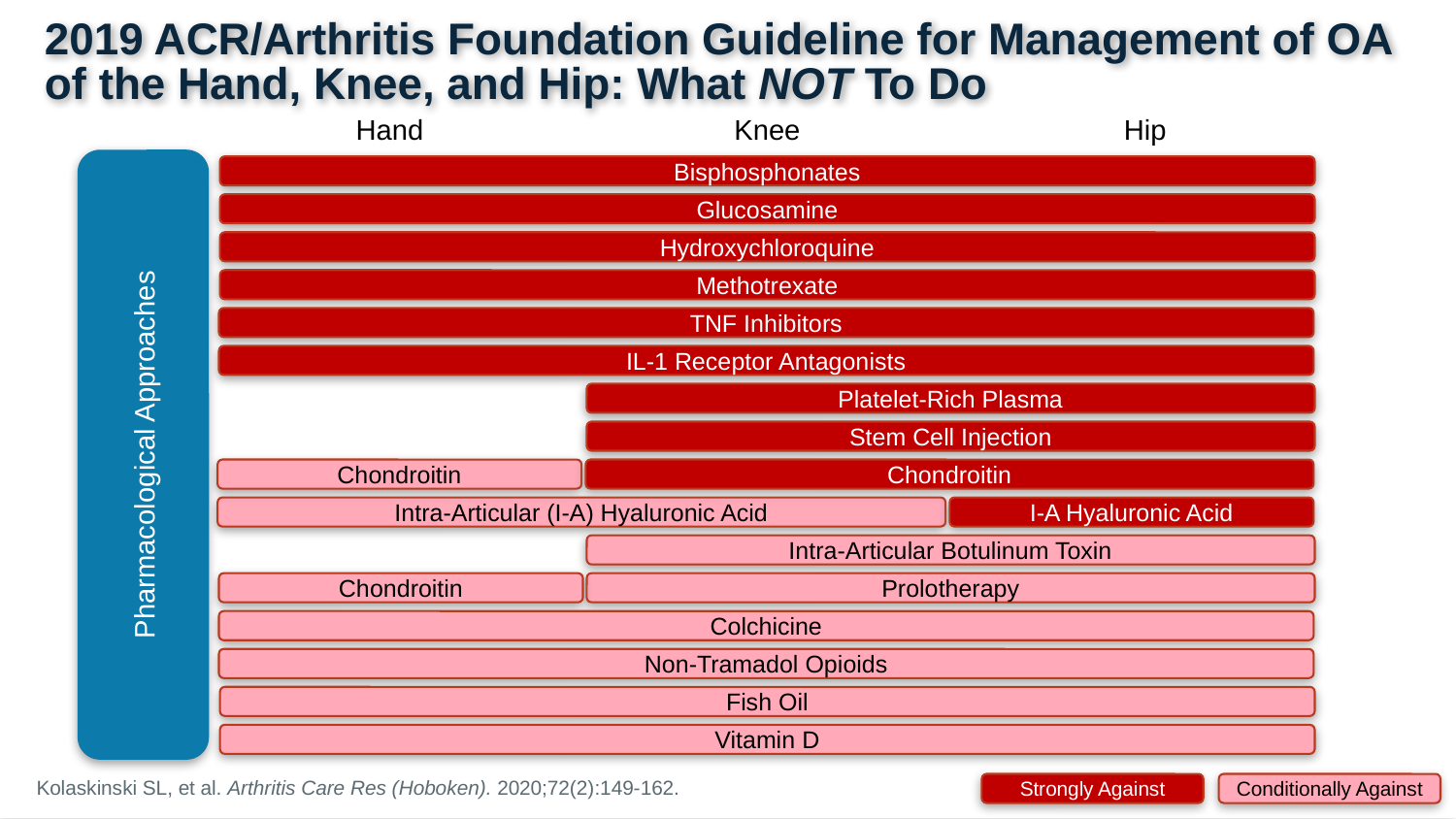

# 2019 ACR/Arthritis Foundation Guideline for Management of OA of the Hand, Knee, and Hip: What NOT To Do
Hand
Knee
Hip
Bisphosphonates
Glucosamine
Hydroxychloroquine
Methotrexate
TNF Inhibitors
IL-1 Receptor Antagonists
Platelet-Rich Plasma
Pharmacological Approaches
Stem Cell Injection
Chondroitin
Chondroitin
Intra-Articular (I-A) Hyaluronic Acid
I-A Hyaluronic Acid
Intra-Articular Botulinum Toxin
Chondroitin
Prolotherapy
Colchicine
Non-Tramadol Opioids
Fish Oil
Vitamin D
Kolaskinski SL, et al. Arthritis Care Res (Hoboken). 2020;72(2):149-162.
Strongly Against
Conditionally Against